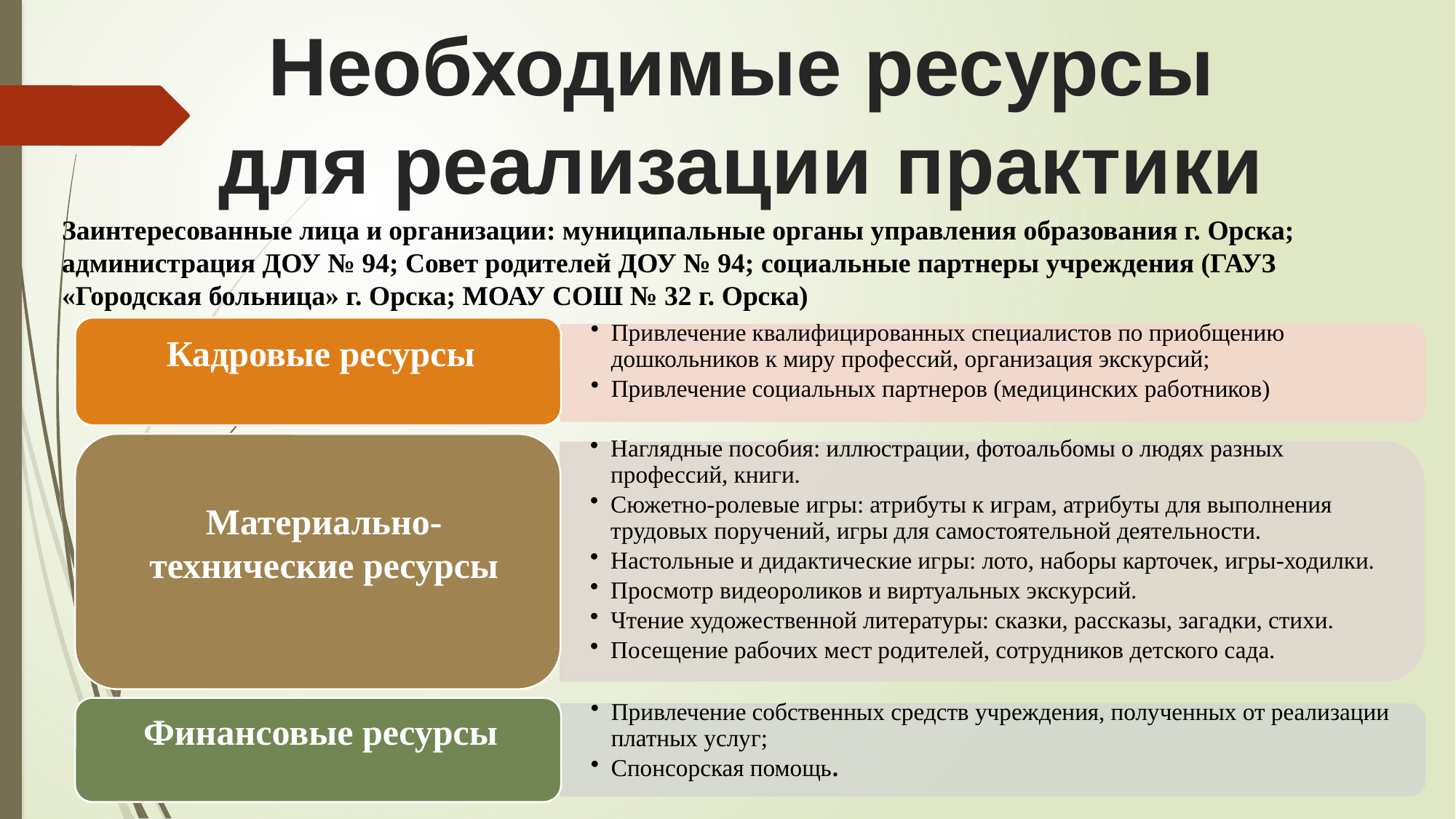

Необходимые ресурсы
для реализации практики
Заинтересованные лица и организации: муниципальные органы управления образования г. Орска; администрация ДОУ № 94; Совет родителей ДОУ № 94; социальные партнеры учреждения (ГАУЗ «Городская больница» г. Орска; МОАУ СОШ № 32 г. Орска)
Привлечение квалифицированных специалистов по приобщению дошкольников к миру профессий, организация экскурсий;
Привлечение социальных партнеров (медицинских работников)

Кадровые ресурсы

Наглядные пособия: иллюстрации, фотоальбомы о людях разных профессий, книги.
Сюжетно-ролевые игры: атрибуты к играм, атрибуты для выполнения трудовых поручений, игры для самостоятельной деятельности.
Настольные и дидактические игры: лото, наборы карточек, игры-ходилки.
Просмотр видеороликов и виртуальных экскурсий.
Чтение художественной литературы: сказки, рассказы, загадки, стихи.
Посещение рабочих мест родителей, сотрудников детского сада.

Материально-технические ресурсы

Привлечение собственных средств учреждения, полученных от реализации платных услуг;
Спонсорская помощь.

Финансовые ресурсы